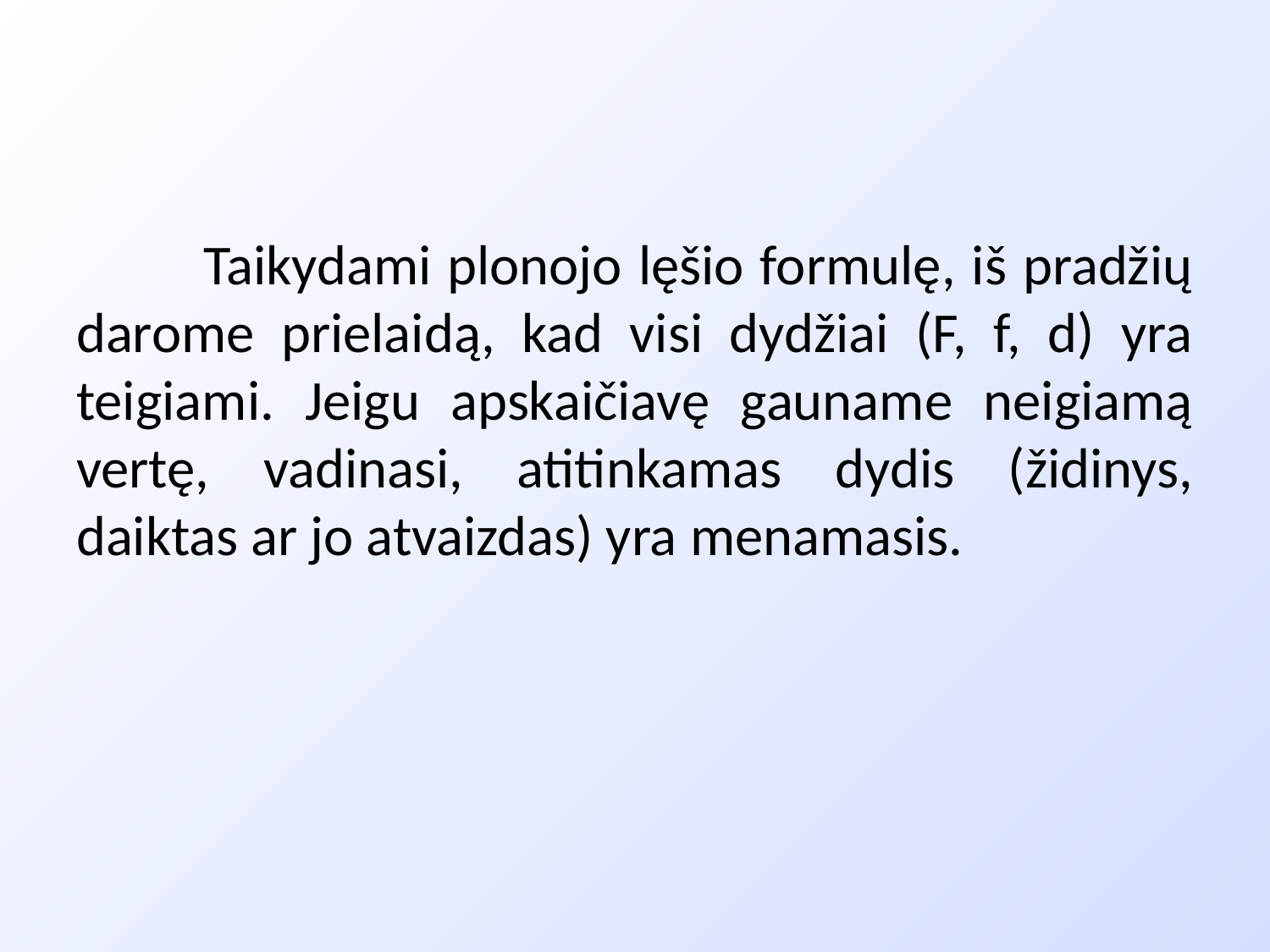

Taikydami plonojo lęšio formulę, iš pradžių darome prielaidą, kad visi dydžiai (F, f, d) yra teigiami. Jeigu apskaičiavę gauname neigiamą vertę, vadinasi, atitinkamas dydis (židinys, daiktas ar jo atvaizdas) yra menamasis.